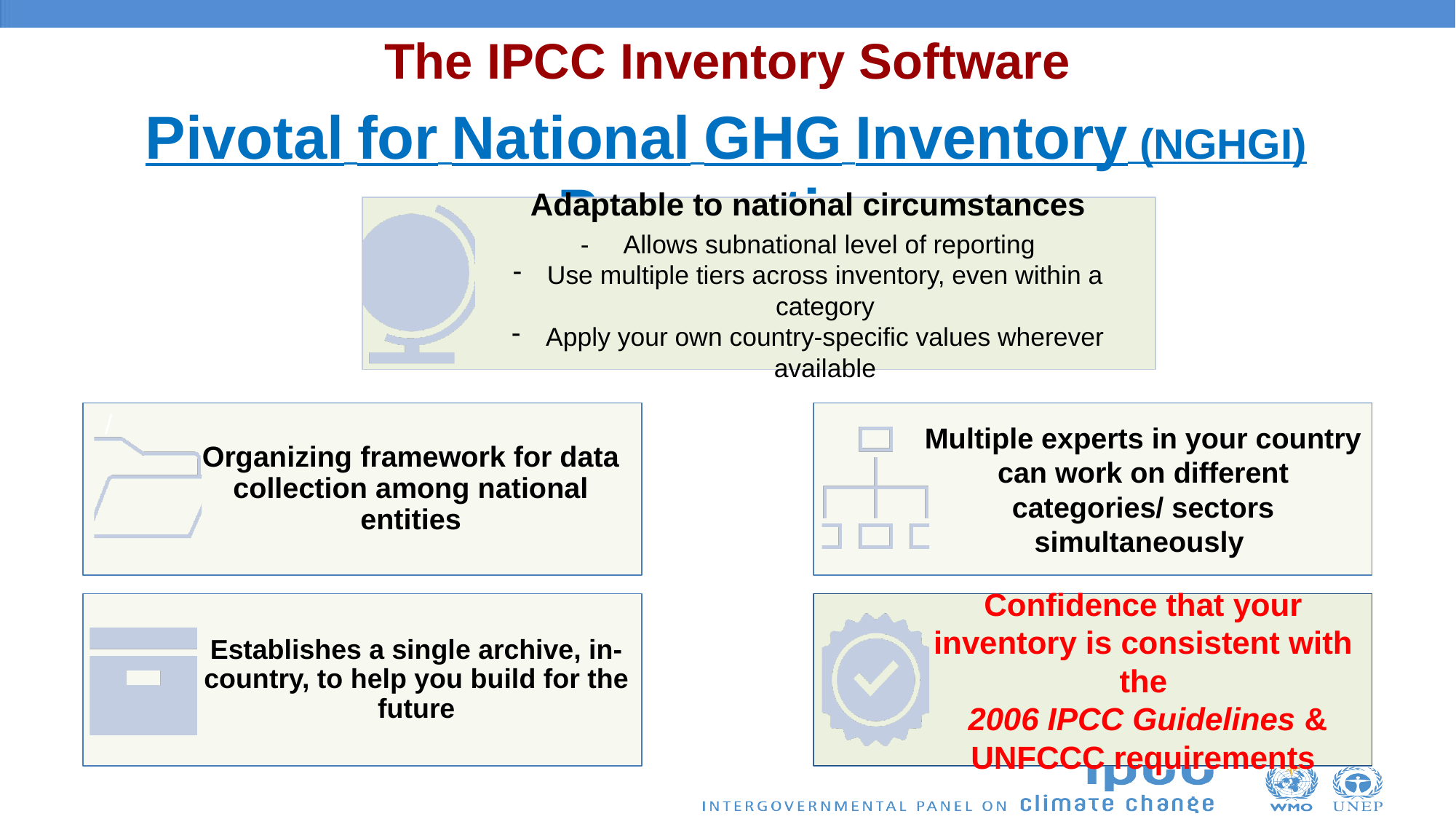

# The IPCC Inventory Software
Pivotal for National GHG Inventory (NGHGI) Preparation

Adaptable to national circumstances
-     Allows subnational level of reporting
Use multiple tiers across inventory, even within a category
Apply your own country-specific values wherever available

/

Organizing framework for data collection among national entities

Multiple experts in your country
can work on different categories/ sectors simultaneously

Establishes a single archive, in-country, to help you build for the future

Confidence that your inventory is consistent with the
 2006 IPCC Guidelines &
UNFCCC requirements